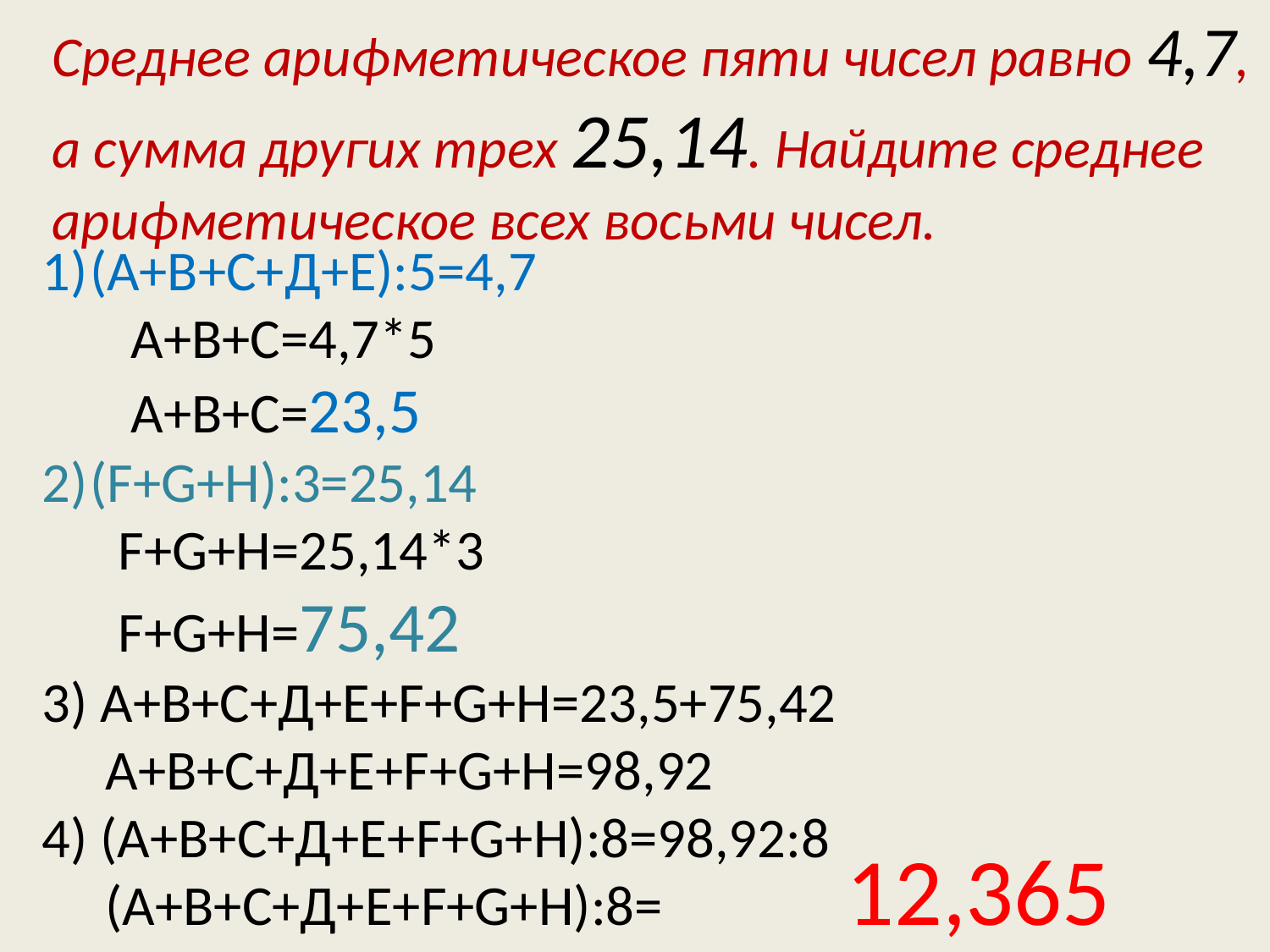

Среднее арифметическое пяти чисел равно 4,7, а сумма других трех 25,14. Найдите среднее арифметическое всех восьми чисел.
(А+В+С+Д+Е):5=4,7
       А+В+С=4,7*5
       А+В+С=23,5
(F+G+H):3=25,14
      F+G+H=25,14*3
      F+G+H=75,42
3) А+В+С+Д+Е+F+G+H=23,5+75,42
     А+В+С+Д+Е+F+G+H=98,92
4) (А+В+С+Д+Е+F+G+H):8=98,92:8
     (А+В+С+Д+Е+F+G+H):8=

12,365